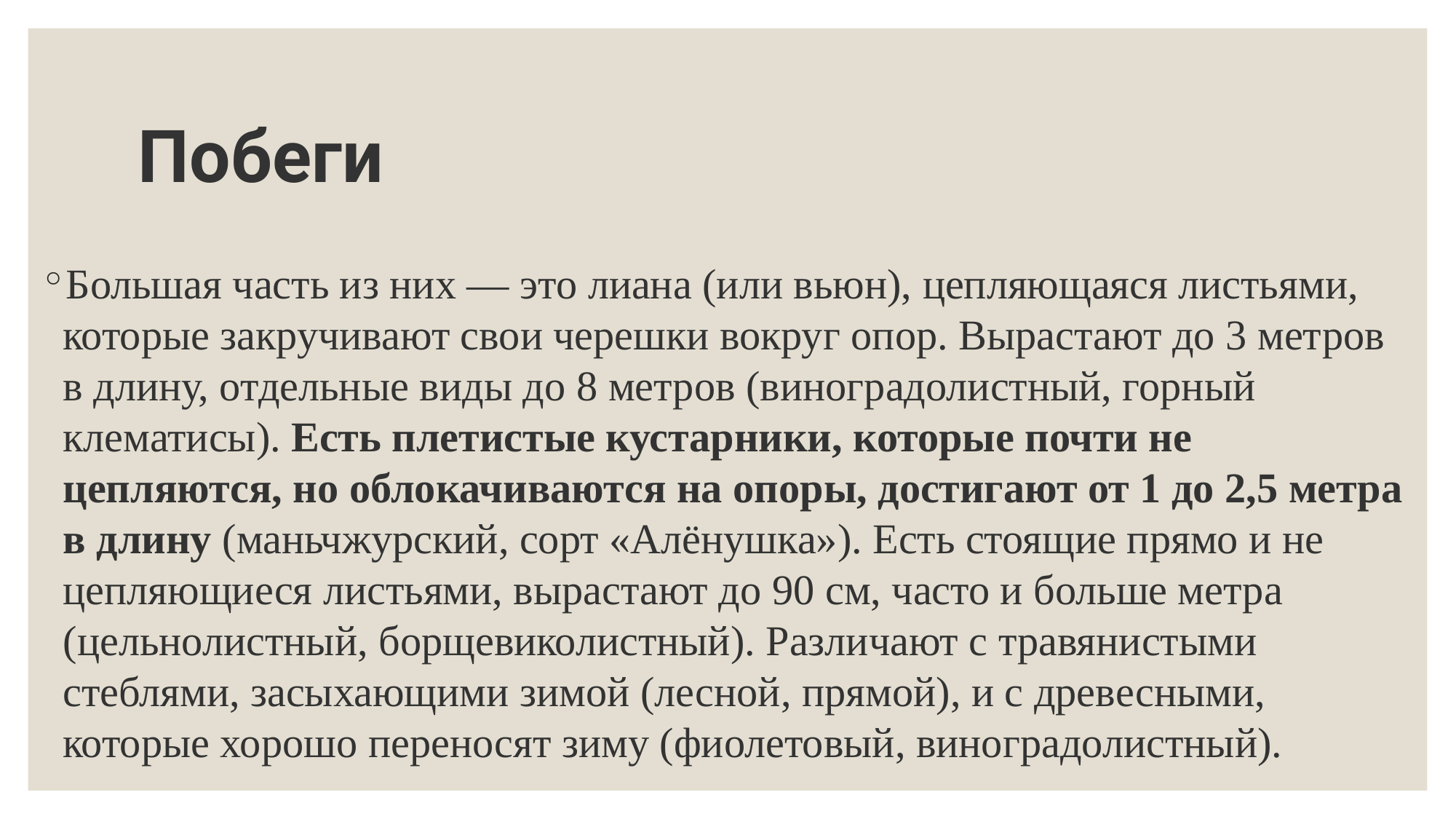

# Побеги
Большая часть из них — это лиана (или вьюн), цепляющаяся листьями, которые закручивают свои черешки вокруг опор. Вырастают до 3 метров в длину, отдельные виды до 8 метров (виноградолистный, горный клематисы). Есть плетистые кустарники, которые почти не цепляются, но облокачиваются на опоры, достигают от 1 до 2,5 метра в длину (маньчжурский, сорт «Алёнушка»). Есть стоящие прямо и не цепляющиеся листьями, вырастают до 90 см, часто и больше метра (цельнолистный, борщевиколистный). Различают с травянистыми стеблями, засыхающими зимой (лесной, прямой), и с древесными, которые хорошо переносят зиму (фиолетовый, виноградолистный).